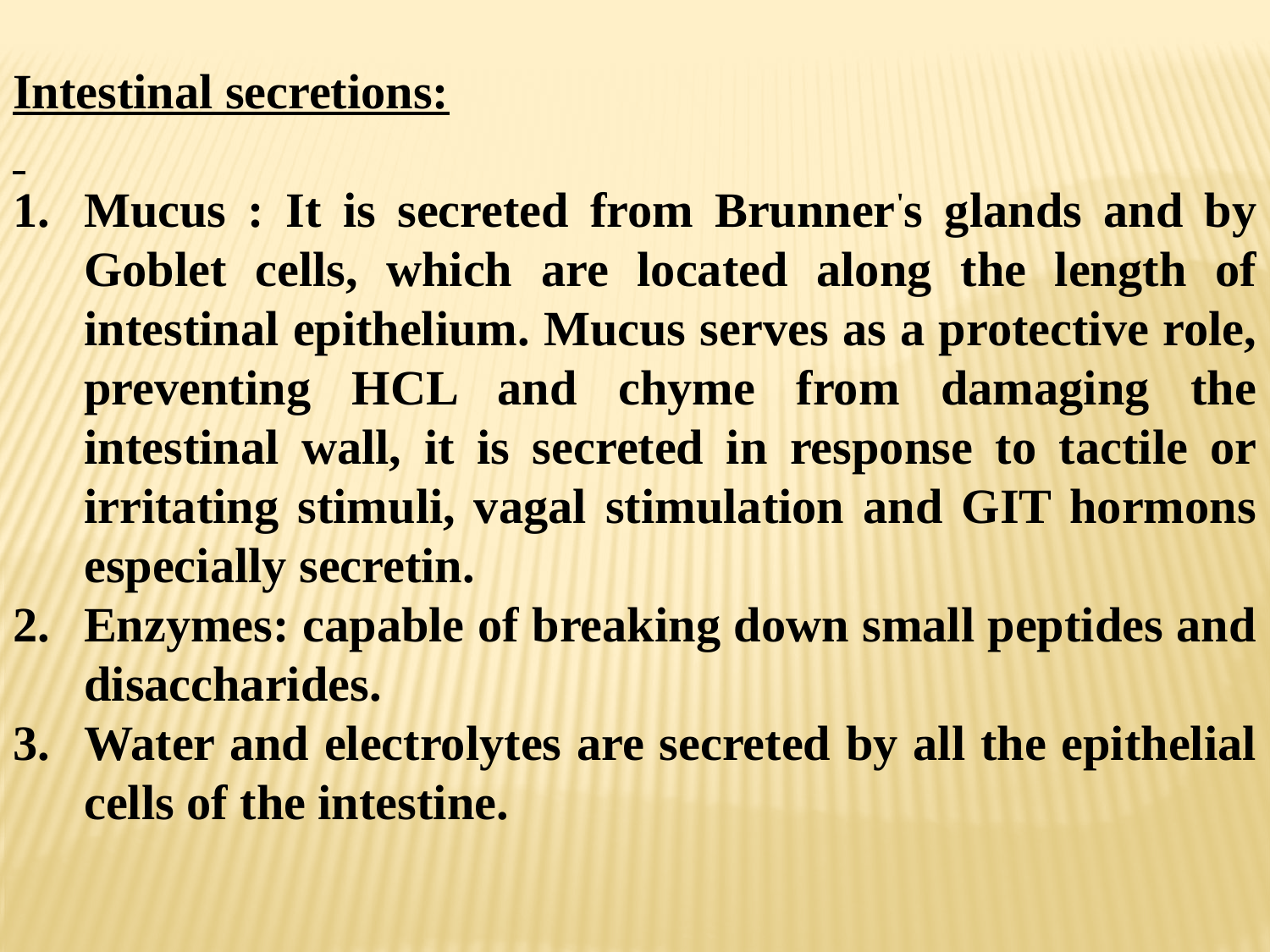

Intestinal secretions:

Mucus : It is secreted from Brunner's glands and by Goblet cells, which are located along the length of intestinal epithelium. Mucus serves as a protective role, preventing HCL and chyme from damaging the intestinal wall, it is secreted in response to tactile or irritating stimuli, vagal stimulation and GIT hormons especially secretin.
Enzymes: capable of breaking down small peptides and disaccharides.
Water and electrolytes are secreted by all the epithelial cells of the intestine.